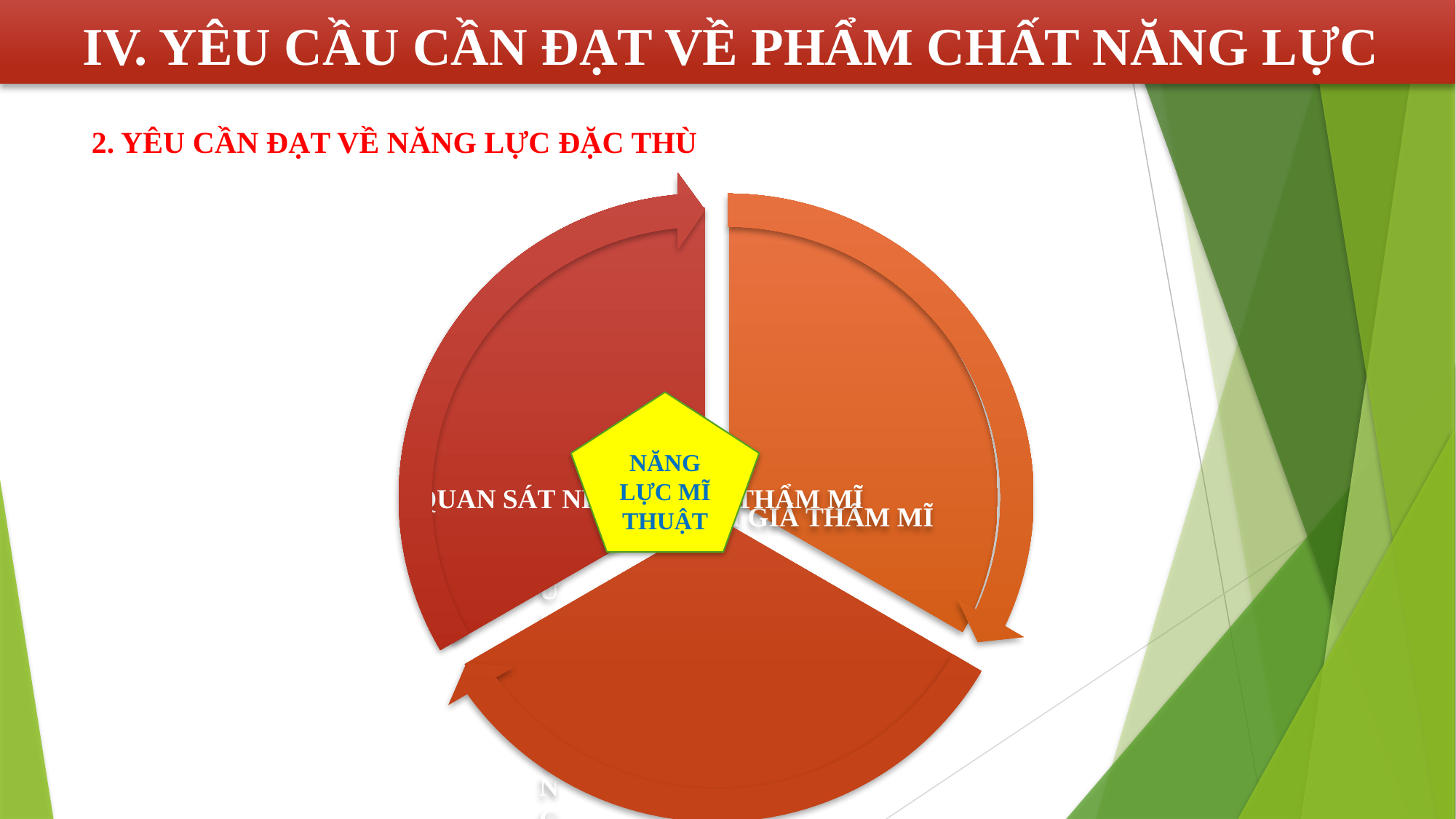

IV. YÊU CẦU CẦN ĐẠT VỀ PHẨM CHẤT NĂNG LỰC

2. YÊU CẦN ĐẠT VỀ NĂNG LỰC ĐẶC THÙ

SÁNG TẠO ỨNG DỤNG THẨM MĨ
PHÂN TÍCH ĐÁNH GIÁ THẨM MĨ
QUAN SÁT NHẬN THỨC THẨM MĨ
NĂNG LỰC MĨ THUẬT